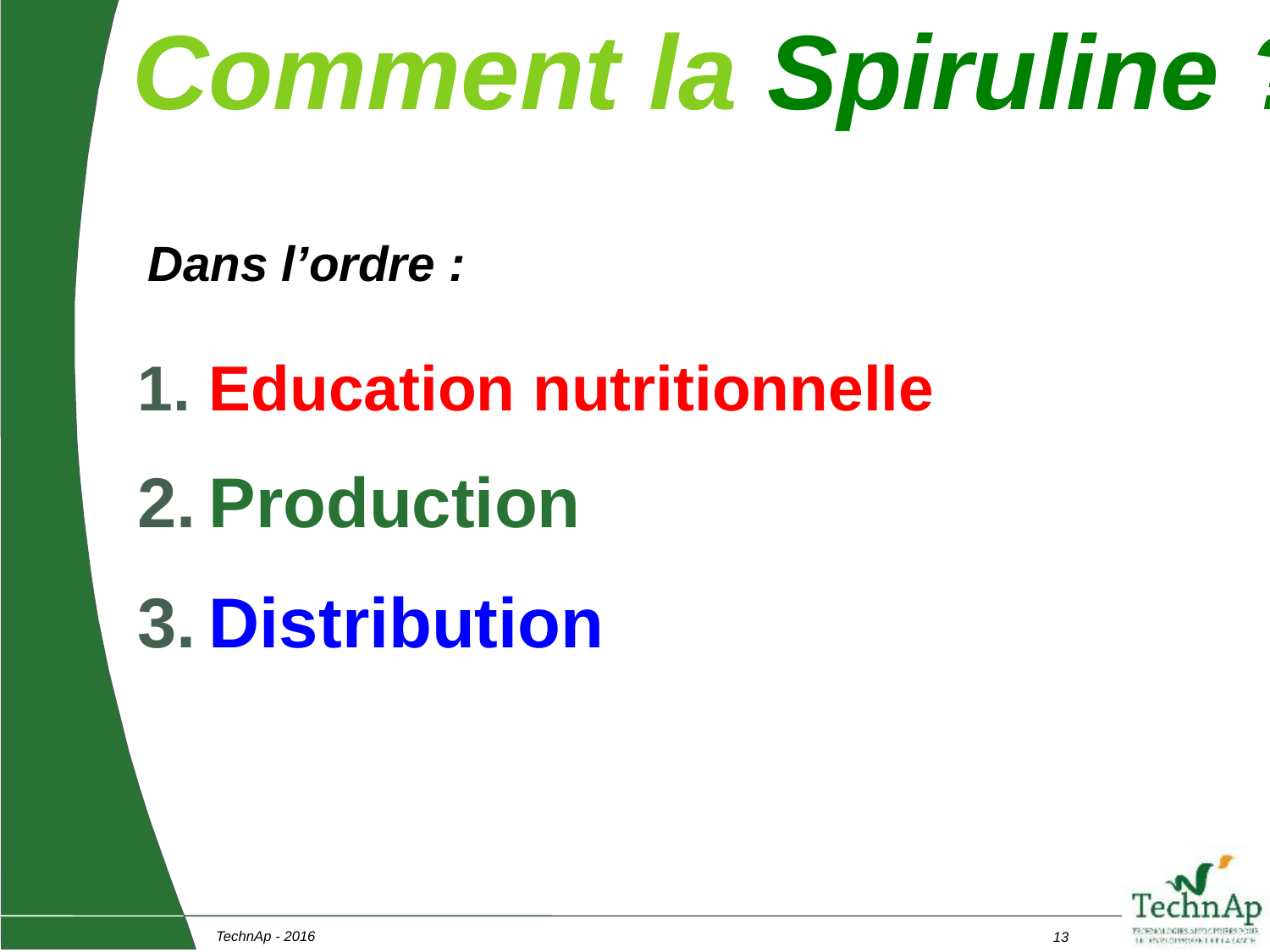

# Comment la Spiruline ?
Dans l’ordre :
Education nutritionnelle
Production
Distribution